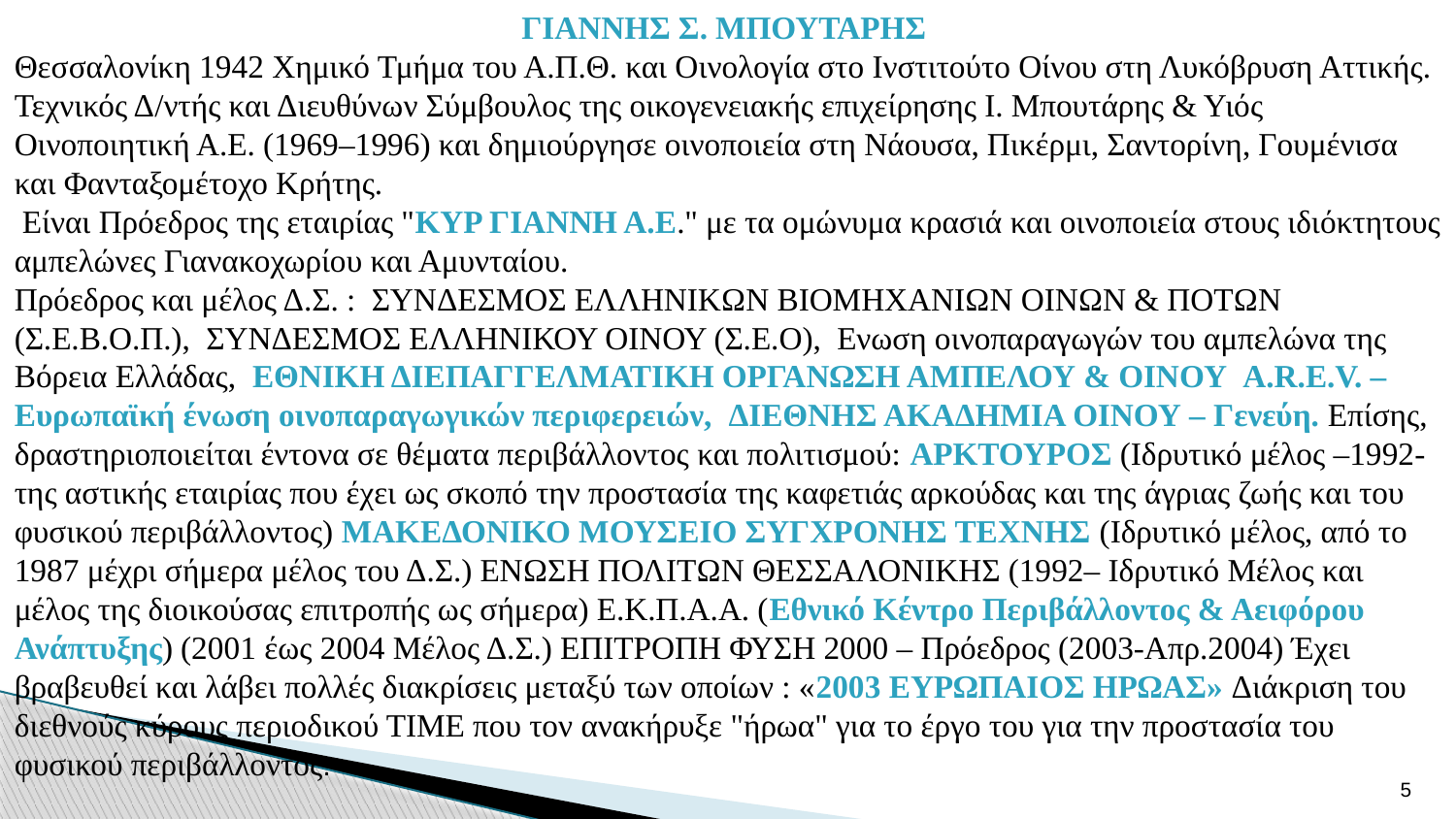

ΓΙΑΝΝΗΣ Σ. ΜΠΟΥΤΑΡΗΣ
Θεσσαλονίκη 1942 Χημικό Τμήμα του Α.Π.Θ. και Οινολογία στο Ινστιτούτο Οίνου στη Λυκόβρυση Αττικής. Τεχνικός Δ/ντής και Διευθύνων Σύμβουλος της οικογενειακής επιχείρησης Ι. Μπουτάρης & Υιός Οινοποιητική Α.Ε. (1969–1996) και δημιούργησε οινοποιεία στη Νάουσα, Πικέρμι, Σαντορίνη, Γουμένισα και Φανταξομέτοχο Κρήτης.
 Είναι Πρόεδρος της εταιρίας "ΚΥΡ ΓΙΑΝΝΗ Α.Ε." με τα ομώνυμα κρασιά και οινοποιεία στους ιδιόκτητους αμπελώνες Γιανακοχωρίου και Αμυνταίου.
Πρόεδρος και μέλος Δ.Σ. :  ΣΥΝΔΕΣΜΟΣ ΕΛΛΗΝΙΚΩΝ ΒΙΟΜΗΧΑΝΙΩΝ ΟΙΝΩΝ & ΠΟΤΩΝ (Σ.Ε.Β.Ο.Π.),  ΣΥΝΔΕΣΜΟΣ ΕΛΛΗΝΙΚΟΥ ΟΙΝΟΥ (Σ.Ε.Ο),  Ενωση οινοπαραγωγών του αμπελώνα της Βόρεια Ελλάδας,  ΕΘΝΙΚΗ ΔΙΕΠΑΓΓΕΛΜΑΤΙΚΗ ΟΡΓΑΝΩΣΗ ΑΜΠΕΛΟΥ & ΟΙΝΟΥ  A.R.E.V. –Ευρωπαϊκή ένωση οινοπαραγωγικών περιφερειών,  ΔΙΕΘΝΗΣ ΑΚΑΔΗΜΙΑ ΟΙΝΟΥ – Γενεύη. Επίσης, δραστηριοποιείται έντονα σε θέματα περιβάλλοντος και πολιτισμού: AΡΚΤΟΥΡΟΣ (Ιδρυτικό μέλος –1992- της αστικής εταιρίας που έχει ως σκοπό την προστασία της καφετιάς αρκούδας και της άγριας ζωής και του φυσικού περιβάλλοντος) ΜΑΚΕΔΟΝΙΚΟ ΜΟΥΣΕΙΟ ΣΥΓΧΡΟΝΗΣ ΤΕΧΝΗΣ (Ιδρυτικό μέλος, από το 1987 μέχρι σήμερα μέλος του Δ.Σ.) ΕΝΩΣΗ ΠΟΛΙΤΩΝ ΘΕΣΣΑΛΟΝΙΚΗΣ (1992– Ιδρυτικό Μέλος και μέλος της διοικούσας επιτροπής ως σήμερα) Ε.Κ.Π.Α.Α. (Εθνικό Κέντρο Περιβάλλοντος & Αειφόρου Ανάπτυξης) (2001 έως 2004 Μέλος Δ.Σ.) ΕΠΙΤΡΟΠΗ ΦΥΣΗ 2000 – Πρόεδρος (2003-Απρ.2004) Έχει βραβευθεί και λάβει πολλές διακρίσεις μεταξύ των οποίων : «2003 ΕΥΡΩΠΑΙΟΣ ΗΡΩΑΣ» Διάκριση του διεθνούς κύρους περιοδικού ΤΙΜΕ που τον ανακήρυξε "ήρωα" για το έργο του για την προστασία του φυσικού περιβάλλοντος.
5